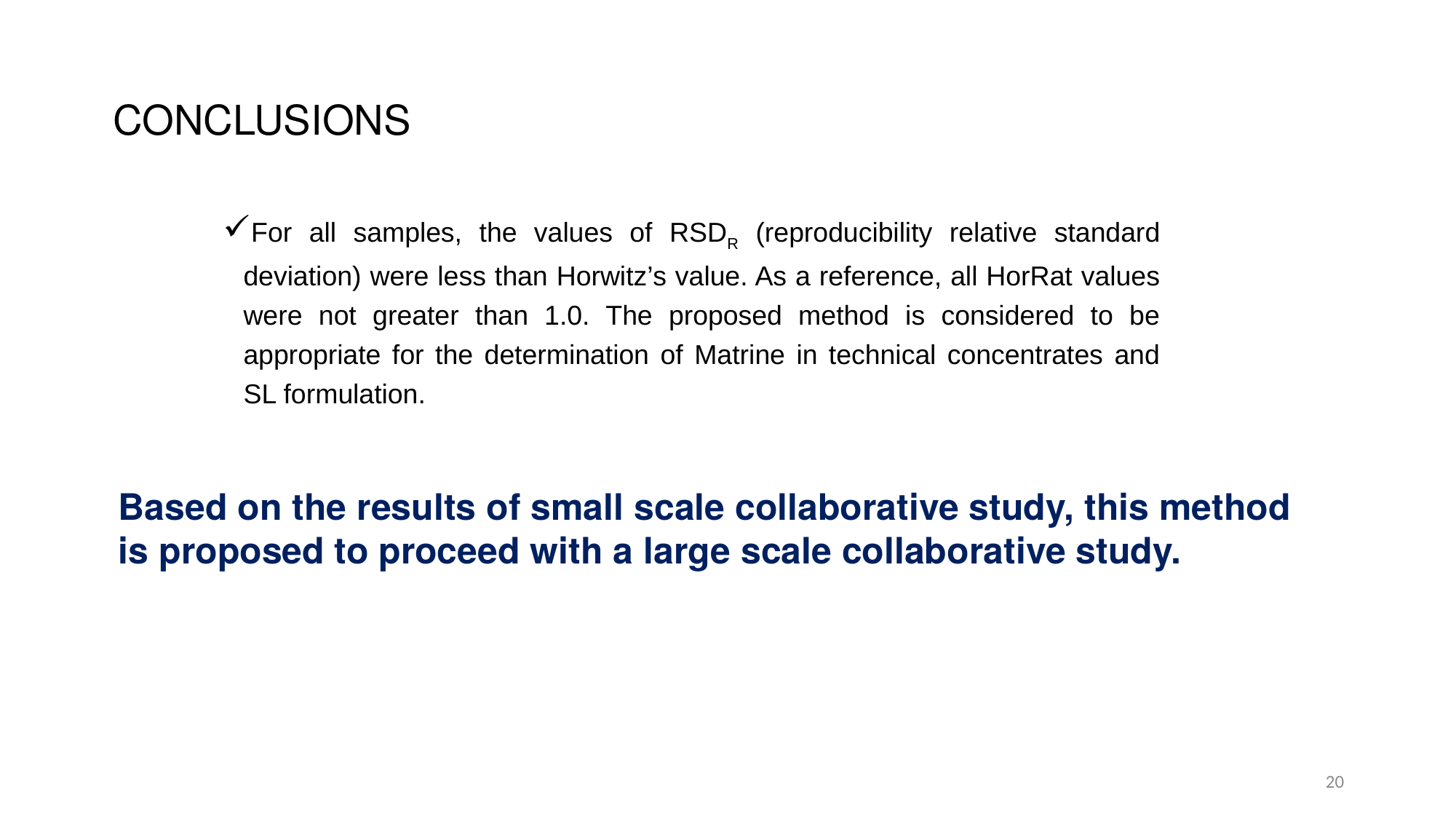

conclusions
For all samples, the values of RSDR (reproducibility relative standard deviation) were less than Horwitz’s value. As a reference, all HorRat values were not greater than 1.0. The proposed method is considered to be appropriate for the determination of Matrine in technical concentrates and SL formulation.
Based on the results of small scale collaborative study, this method is proposed to proceed with a large scale collaborative study.
20